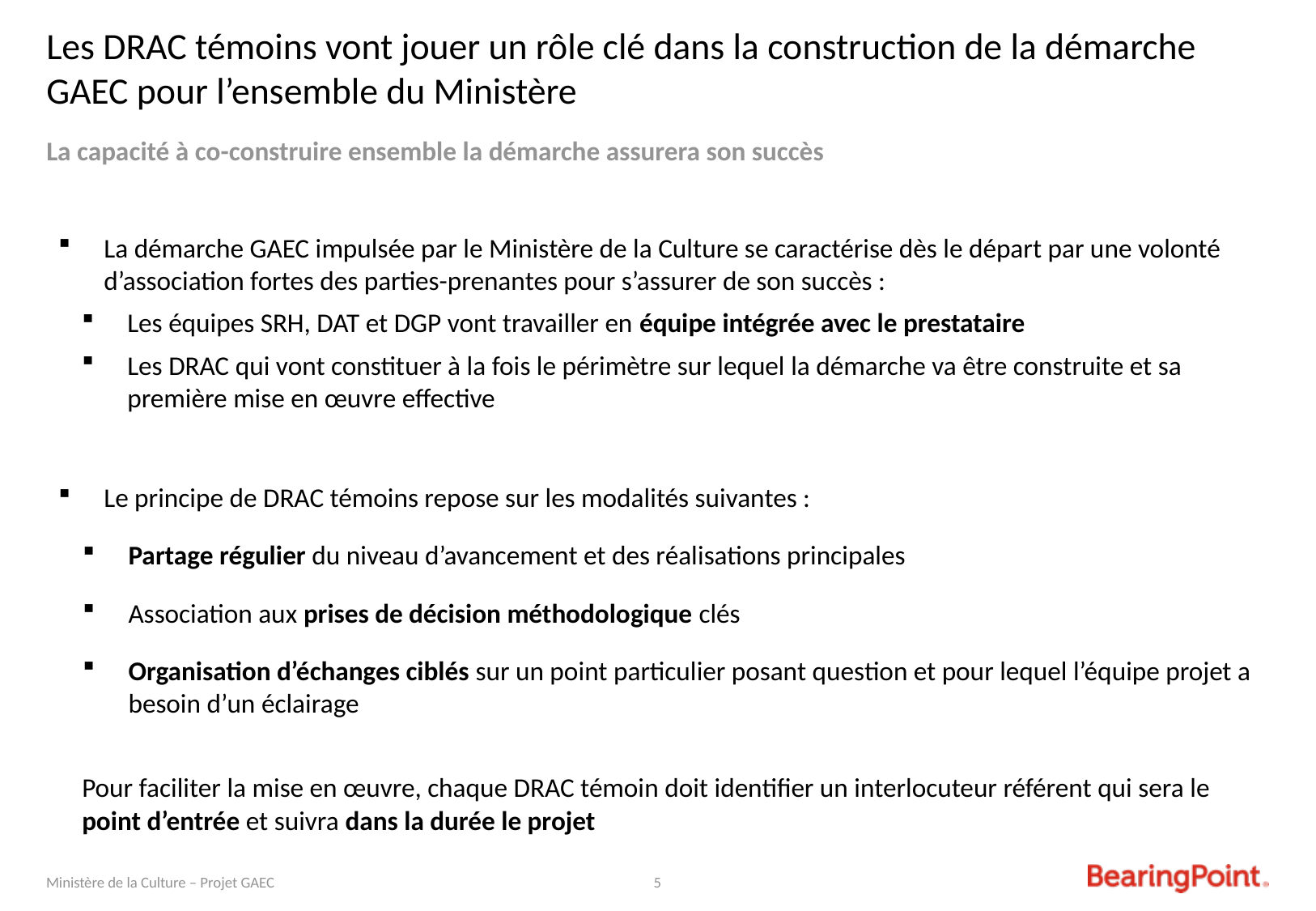

# Les DRAC témoins vont jouer un rôle clé dans la construction de la démarche GAEC pour l’ensemble du Ministère
La capacité à co-construire ensemble la démarche assurera son succès
La démarche GAEC impulsée par le Ministère de la Culture se caractérise dès le départ par une volonté d’association fortes des parties-prenantes pour s’assurer de son succès :
Les équipes SRH, DAT et DGP vont travailler en équipe intégrée avec le prestataire
Les DRAC qui vont constituer à la fois le périmètre sur lequel la démarche va être construite et sa première mise en œuvre effective

Le principe de DRAC témoins repose sur les modalités suivantes :
Partage régulier du niveau d’avancement et des réalisations principales
Association aux prises de décision méthodologique clés
Organisation d’échanges ciblés sur un point particulier posant question et pour lequel l’équipe projet a besoin d’un éclairage

Pour faciliter la mise en œuvre, chaque DRAC témoin doit identifier un interlocuteur référent qui sera le point d’entrée et suivra dans la durée le projet